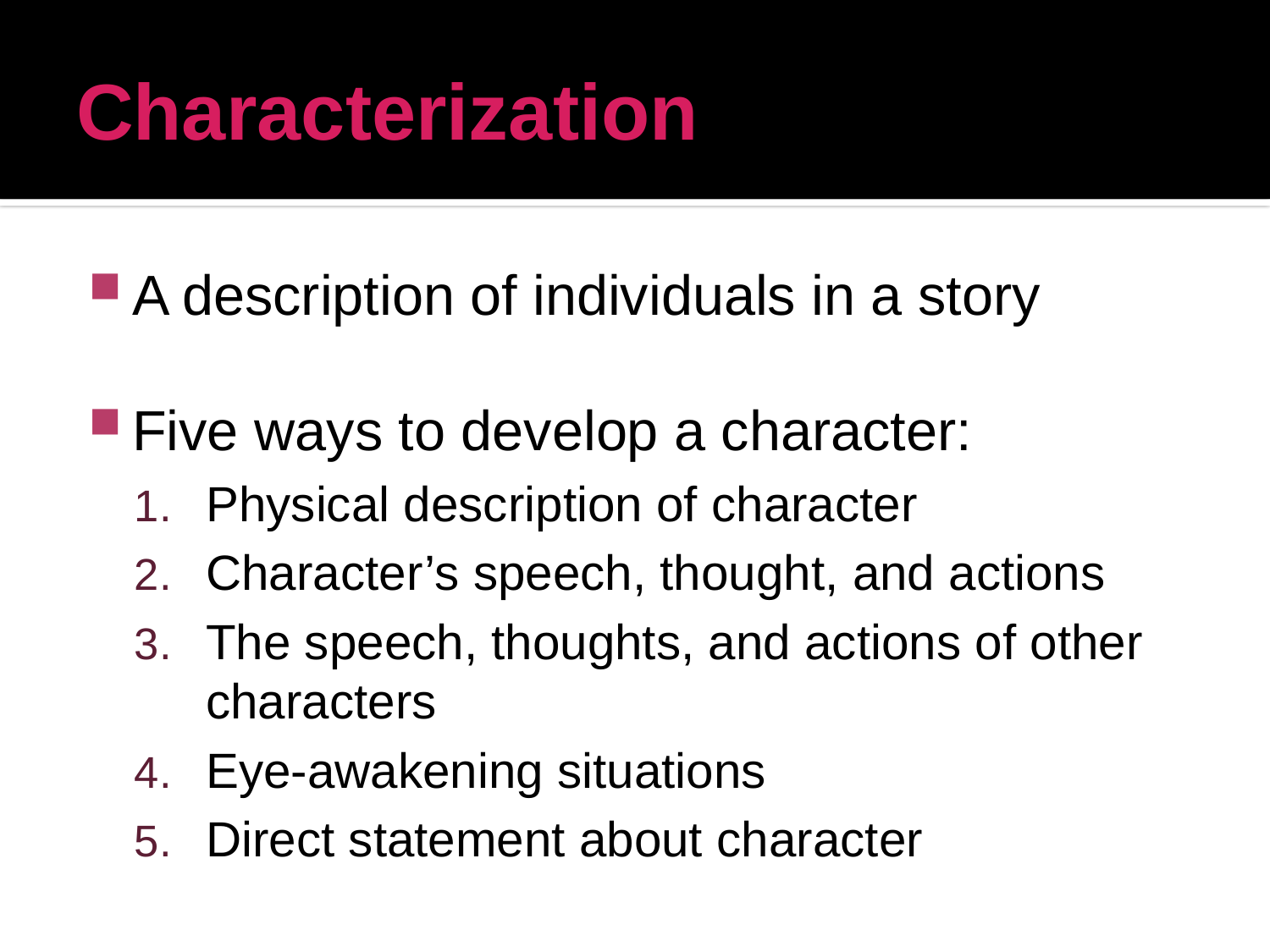

# Characterization
A description of individuals in a story

Five ways to develop a character:
Physical description of character
Character’s speech, thought, and actions
The speech, thoughts, and actions of other characters
Eye-awakening situations
Direct statement about character